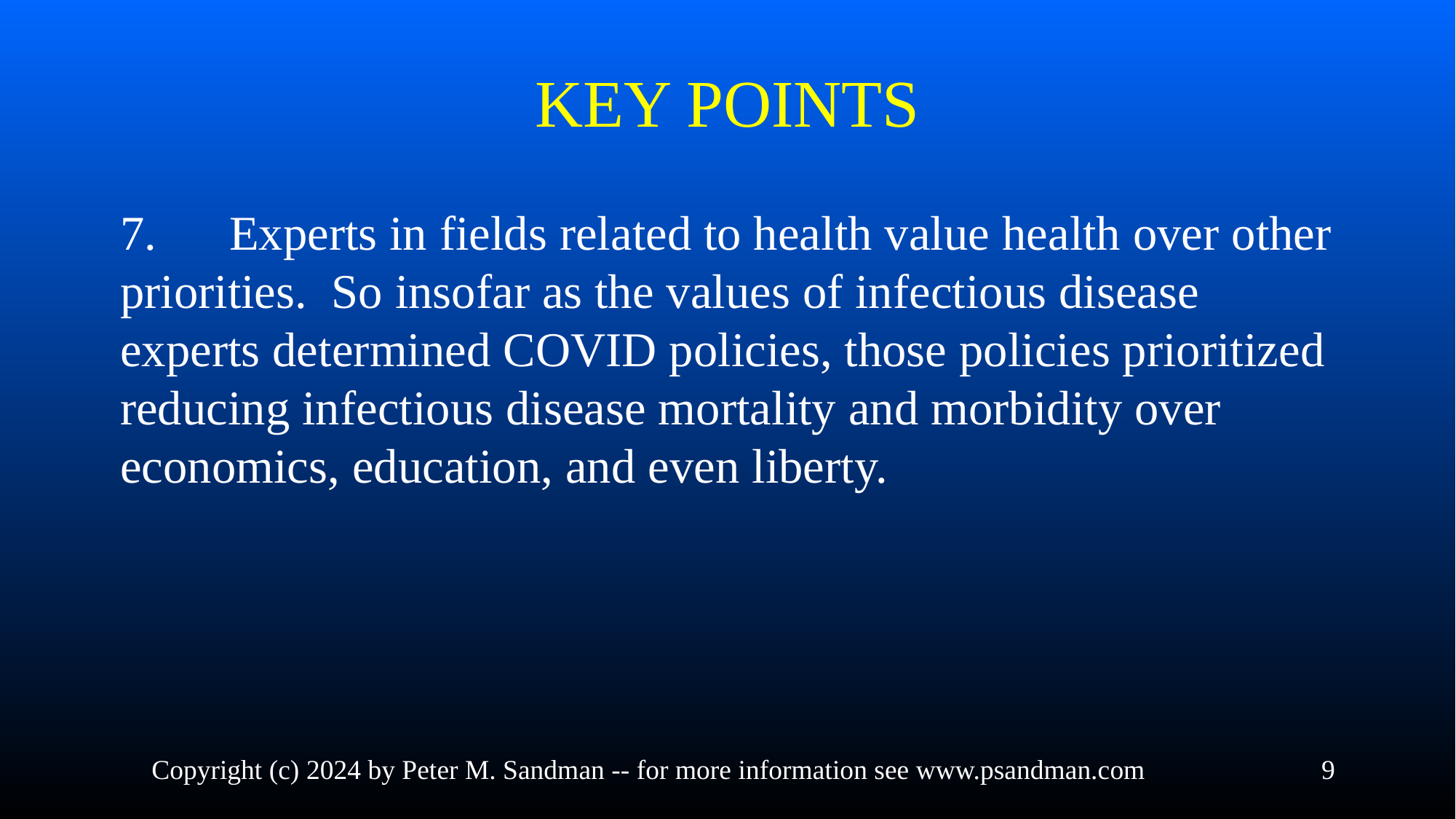

# KEY POINTS
7.	Experts in fields related to health value health over other priorities.  So insofar as the values of infectious disease experts determined COVID policies, those policies prioritized reducing infectious disease mortality and morbidity over economics, education, and even liberty.

Copyright (c) 2024 by Peter M. Sandman -- for more information see www.psandman.com
9